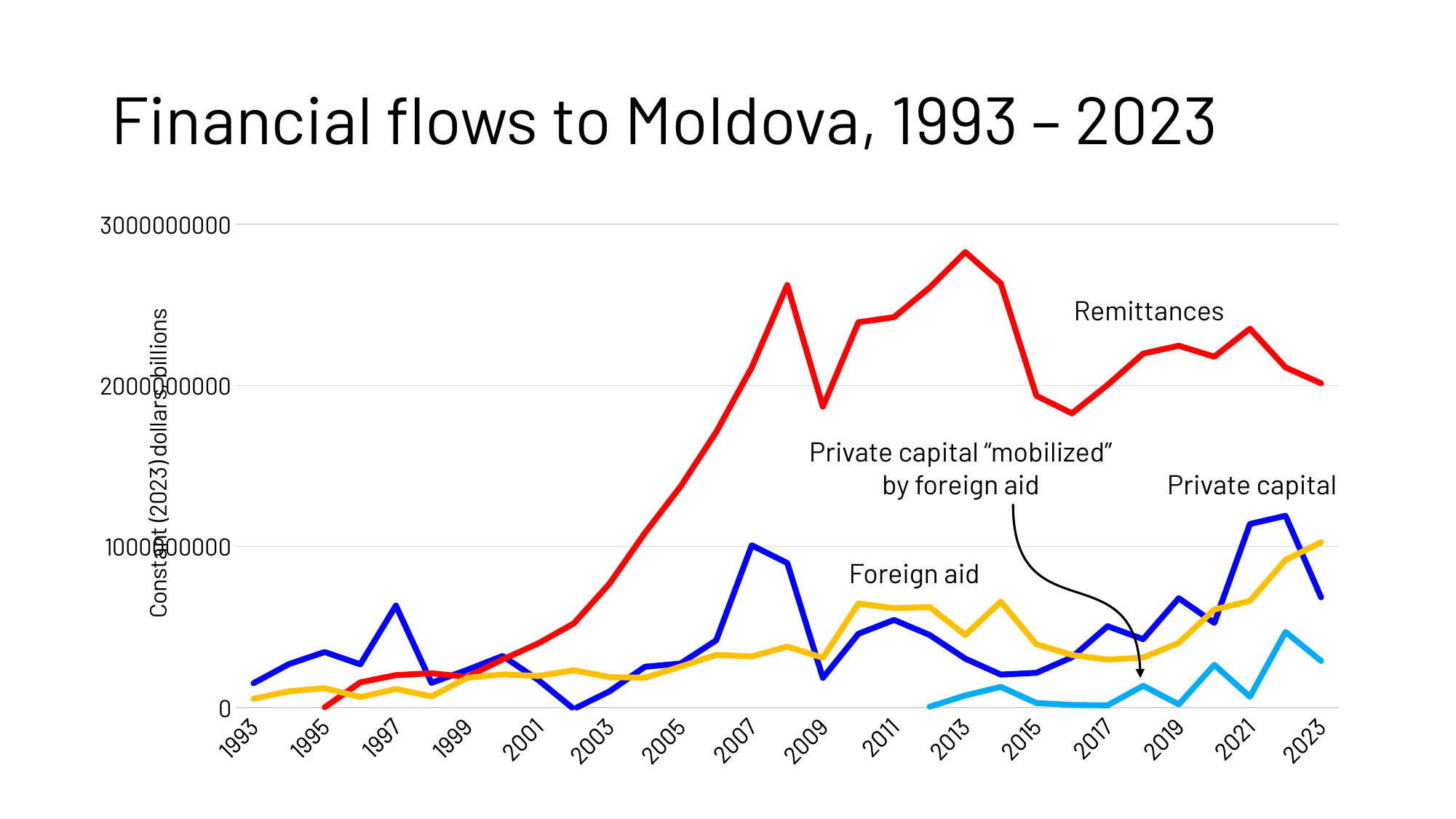

# Financial flows to Moldova, 1993 – 2023

### Chart

| Category | Private capital flows | Personal remittances, received (current US$) | Net official development assistance and official aid received (current US$) |  |
|---|---|---|---|---|
| 1993 | 151144552.32268995 | None | 54876113.3658908 | None |
| 1994 | 270334114.0809885 | None | 101210246.52256128 | None |
| 1995 | 344940901.0246265 | 1863172.9623918736 | 120229454.72160572 | None |
| 1996 | 268203580.5840611 | 156204095.8369954 | 65222565.68640988 | None |
| 1997 | 633376594.4092286 | 201590875.55539688 | 115131809.39095357 | None |
| 1998 | 153579359.18886113 | 213039221.45634443 | 69368093.39015916 | None |
| 1999 | 233564729.92706364 | 189845709.76211825 | 184429410.6932244 | None |
| 2000 | 320557462.2329601 | 298578531.2681171 | 206220617.83775914 | None |
| 2001 | 171313224.82683802 | 398277801.4196984 | 196072186.0801447 | None |
| 2002 | -8754944.347983653 | 522333548.5881351 | 231511356.66165054 | None |
| 2003 | 100514916.67846498 | 768545408.1277446 | 189048003.00681356 | None |
| 2004 | 253382188.46455368 | 1084498898.646374 | 185396323.76992792 | None |
| 2005 | 273410653.91084045 | 1371933327.0130339 | 254437660.2464919 | None |
| 2006 | 417528673.5163784 | 1710110648.230556 | 326977843.9390541 | None |
| 2007 | 1007005714.9243305 | 2111675315.7767503 | 317262490.0715522 | None |
| 2008 | 896816407.4493464 | 2622964180.850082 | 378436365.53334093 | None |
| 2009 | 184181131.1272314 | 1867258551.3367472 | 308998246.50950205 | None |
| 2010 | 458259596.0589555 | 2391162217.042551 | 645267175.7298144 | None |
| 2011 | 543807811.0974945 | 2423397189.153464 | 617093421.8976009 | None |
| 2012 | 450612267.9380086 | 2606531610.784649 | 623920022.833603 | 5117432.835655812 |
| 2013 | 303647055.2738484 | 2827534831.4617066 | 449881420.04505646 | 75028608.49735722 |
| 2014 | 204862046.71331012 | 2632513061.214591 | 656631869.7068031 | 128375453.3090481 |
| 2015 | 215801734.16073668 | 1935096514.873795 | 392743709.9935652 | 28295782.056729287 |
| 2016 | 312354902.1705544 | 1826146426.8003953 | 326155347.42657375 | 16357730.079345157 |
| 2017 | 504893570.2842892 | 2002678549.366536 | 297381027.454653 | 13930417.1306596 |
| 2018 | 424631131.1887799 | 2196968479.956407 | 310456141.58108526 | 135138883.7985155 |
| 2019 | 678805991.1216828 | 2245941238.9942107 | 401630856.92910945 | 20252054.947039146 |
| 2020 | 525506445.89744747 | 2177854128.5722094 | 608413971.2426454 | 265248619.5869751 |
| 2021 | 1139491456.1084032 | 2352126083.602937 | 661711269.4369444 | 67459702.5817379 |
| 2022 | 1190427359.3841019 | 2111148738.6856 | 916327771.5241842 | 469533158.6152718 |
| 2023 | 683480000.0 | 2012360000.0 | 1026020000.0 | 289355191.0 |
Remittances
Private capital “mobilized” by foreign aid
Private capital
Foreign aid